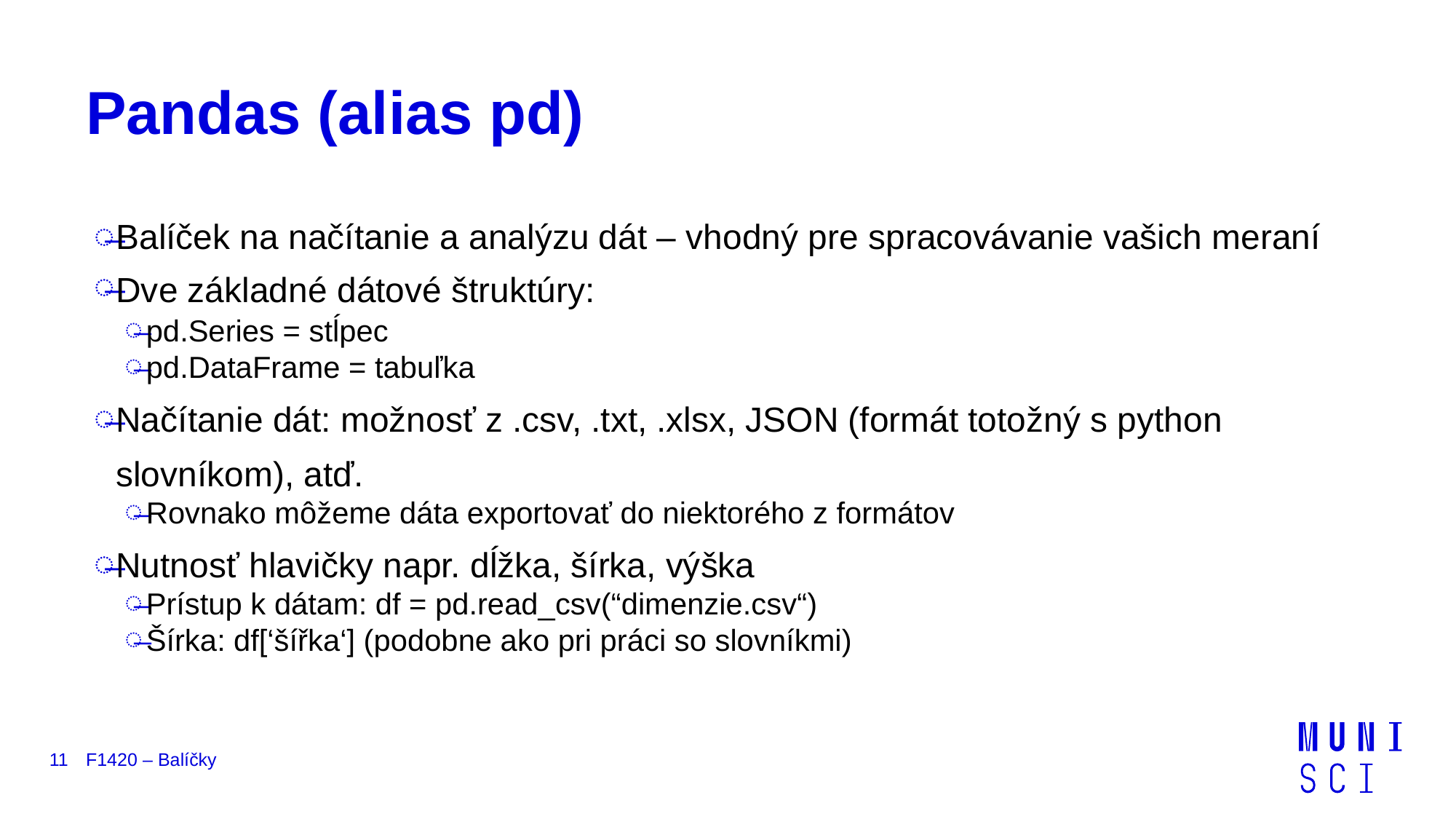

# Pandas (alias pd)
Balíček na načítanie a analýzu dát – vhodný pre spracovávanie vašich meraní
Dve základné dátové štruktúry:
pd.Series = stĺpec
pd.DataFrame = tabuľka
Načítanie dát: možnosť z .csv, .txt, .xlsx, JSON (formát totožný s python slovníkom), atď.
Rovnako môžeme dáta exportovať do niektorého z formátov
Nutnosť hlavičky napr. dĺžka, šírka, výška
Prístup k dátam: df = pd.read_csv(“dimenzie.csv“)
Šírka: df[‘šířka‘] (podobne ako pri práci so slovníkmi)

11
F1420 – Balíčky